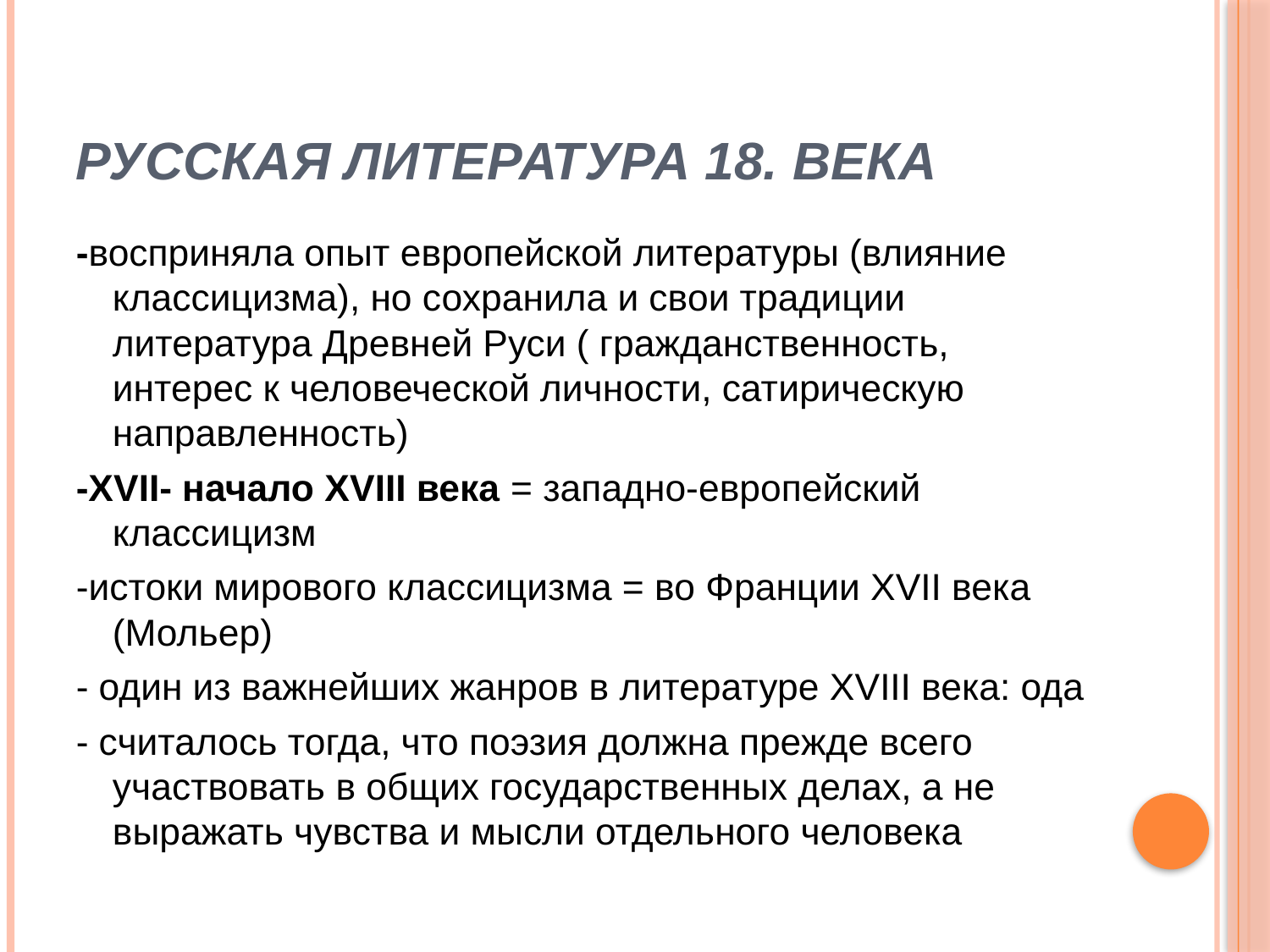

# Русская литература 18. века
-восприняла опыт европейской литературы (влияние классицизма), но сохранила и свои традиции литература Древней Руси ( гражданственность, интерес к человеческой личности, сатирическую направленность)
-ХVII- начало XVIII века = западно-европейский классицизм
-истоки мирового классицизма = во Франции XVII века (Мольер)
- один из важнейших жанров в литературе XVIII века: ода
- считалось тогда, что поэзия должна прежде всего участвовать в общих государственных делах, а не выражать чувства и мысли отдельного человека